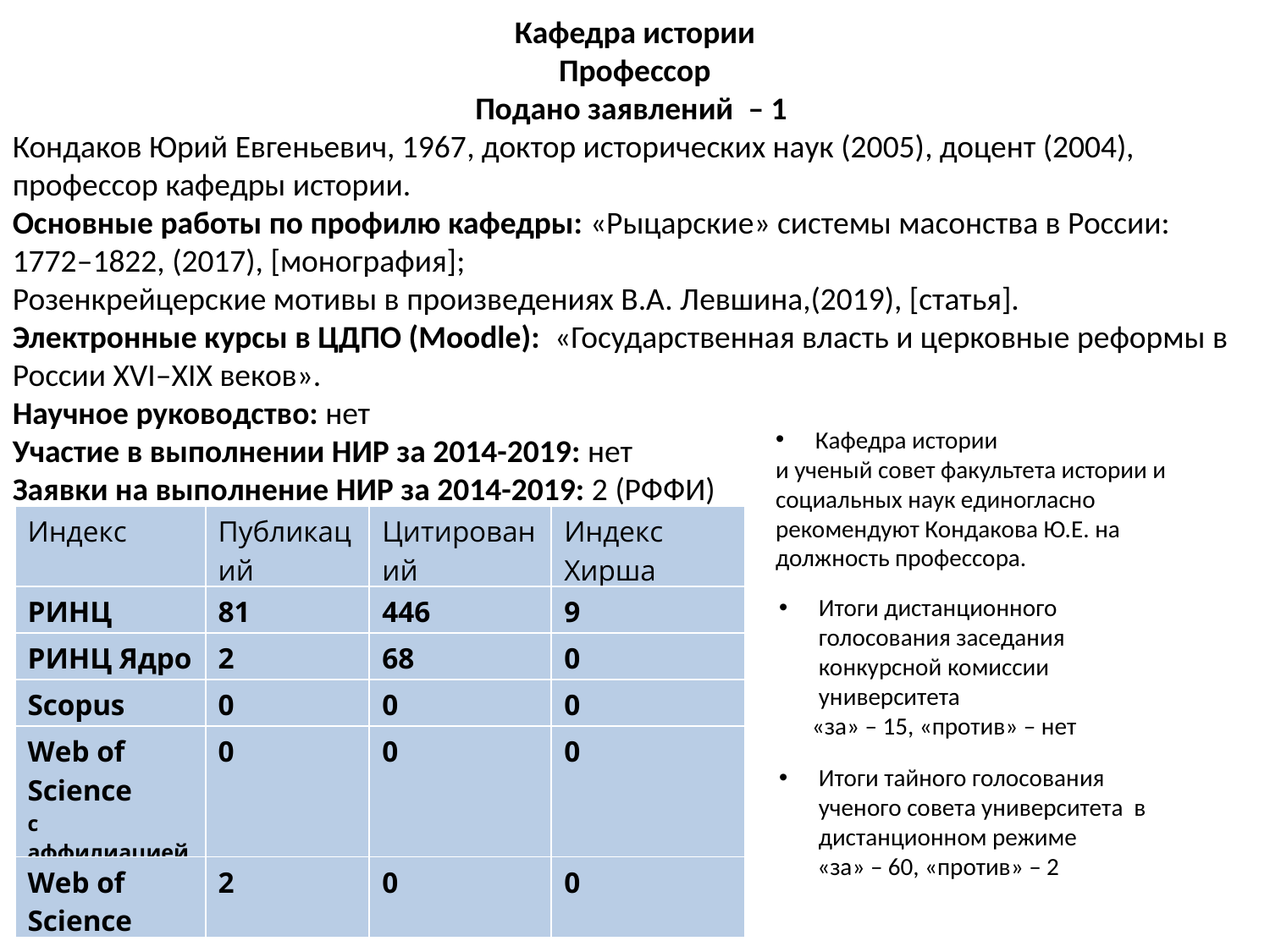

Кафедра истории
Профессор
Подано заявлений  – 1
Кондаков Юрий Евгеньевич, 1967​, доктор исторических наук (2005)​, доцент (2004), профессор кафедры истории.
Основные работы по профилю кафедры: «Рыцарские» системы масонства в России: 1772–1822, (2017), [монография];
Розенкрейцерские мотивы в произведениях В.А. Левшина,(2019), [статья].​
Электронные курсы в ЦДПО (Moodle):  «Государственная власть и церковные реформы в России XVI–XIX веков».​
Научное руководство: нет
Участие в выполнении НИР за 2014-2019: ​нет
Заявки на выполнение НИР за 2014-2019: 2 (РФФИ)​

Кафедра истории
и ученый совет факультета истории и социальных наук единогласно рекомендуют Кондакова Ю.Е. на должность профессора.

| Индекс | Публикаций | Цитирований | Индекс Хирша |
| --- | --- | --- | --- |
| РИНЦ | 81 | 446 | 9 |
| РИНЦ Ядро | 2 | 68 | 0 |
| Scopus | 0 | 0 | 0 |
| Web of Science c аффилиацией | 0 | 0 | 0 |
| Web of Science | 2 | 0 | 0 |
Итоги дистанционного голосования заседания конкурсной комиссии университета
      «за» – 15, «против» – нет

Итоги тайного голосования ученого совета университета  в дистанционном режиме
       «за» – 60, «против» – 2